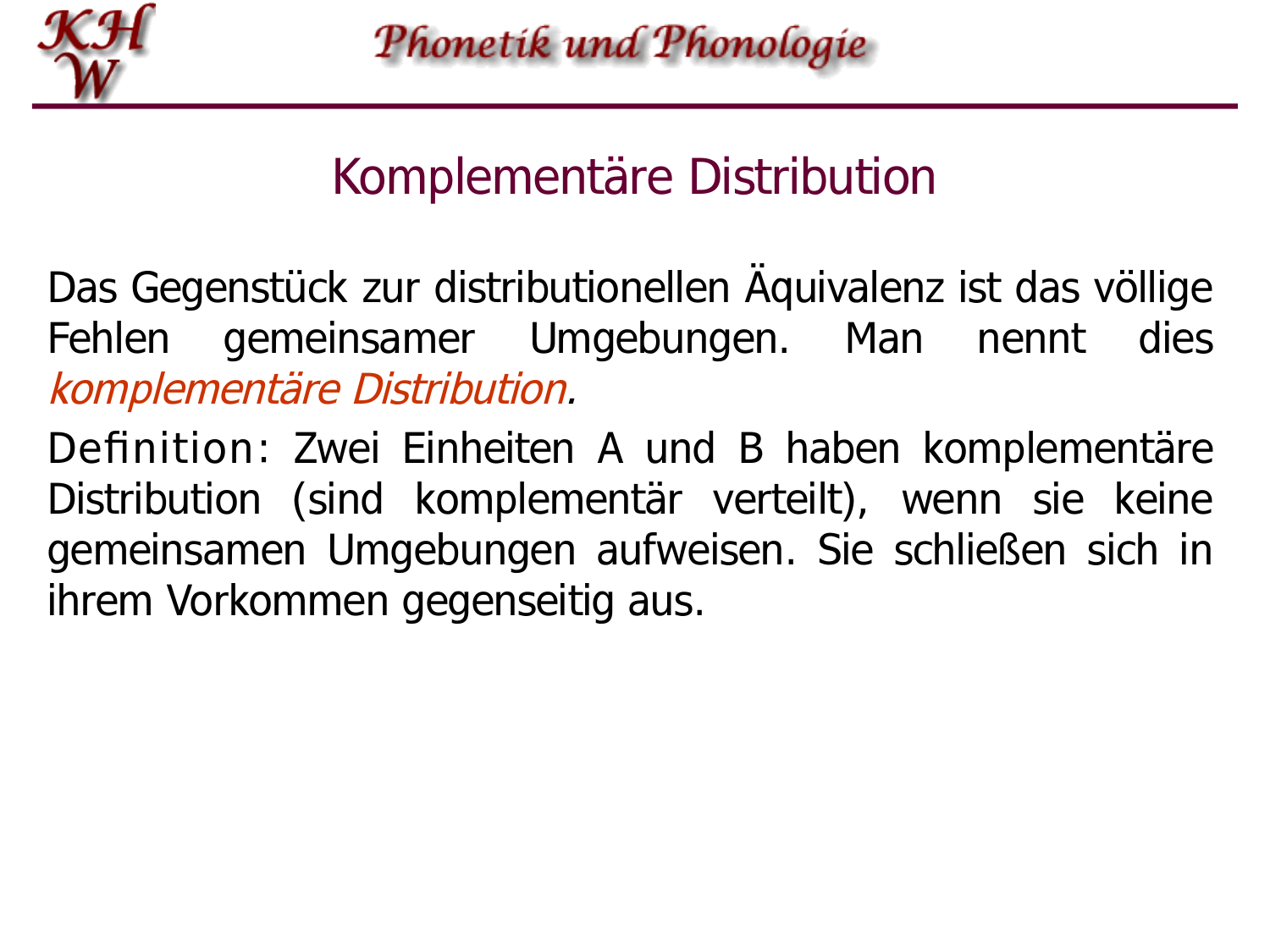

# Komplementäre Distribution
Das Gegenstück zur distributionellen Äquivalenz ist das völlige Fehlen gemeinsamer Umgebungen. Man nennt dies komplementäre Distribution.
Definition: Zwei Einheiten A und B haben komplementäre Distribution (sind komplementär verteilt), wenn sie keine gemeinsamen Umgebungen aufweisen. Sie schließen sich in ihrem Vorkommen gegenseitig aus.